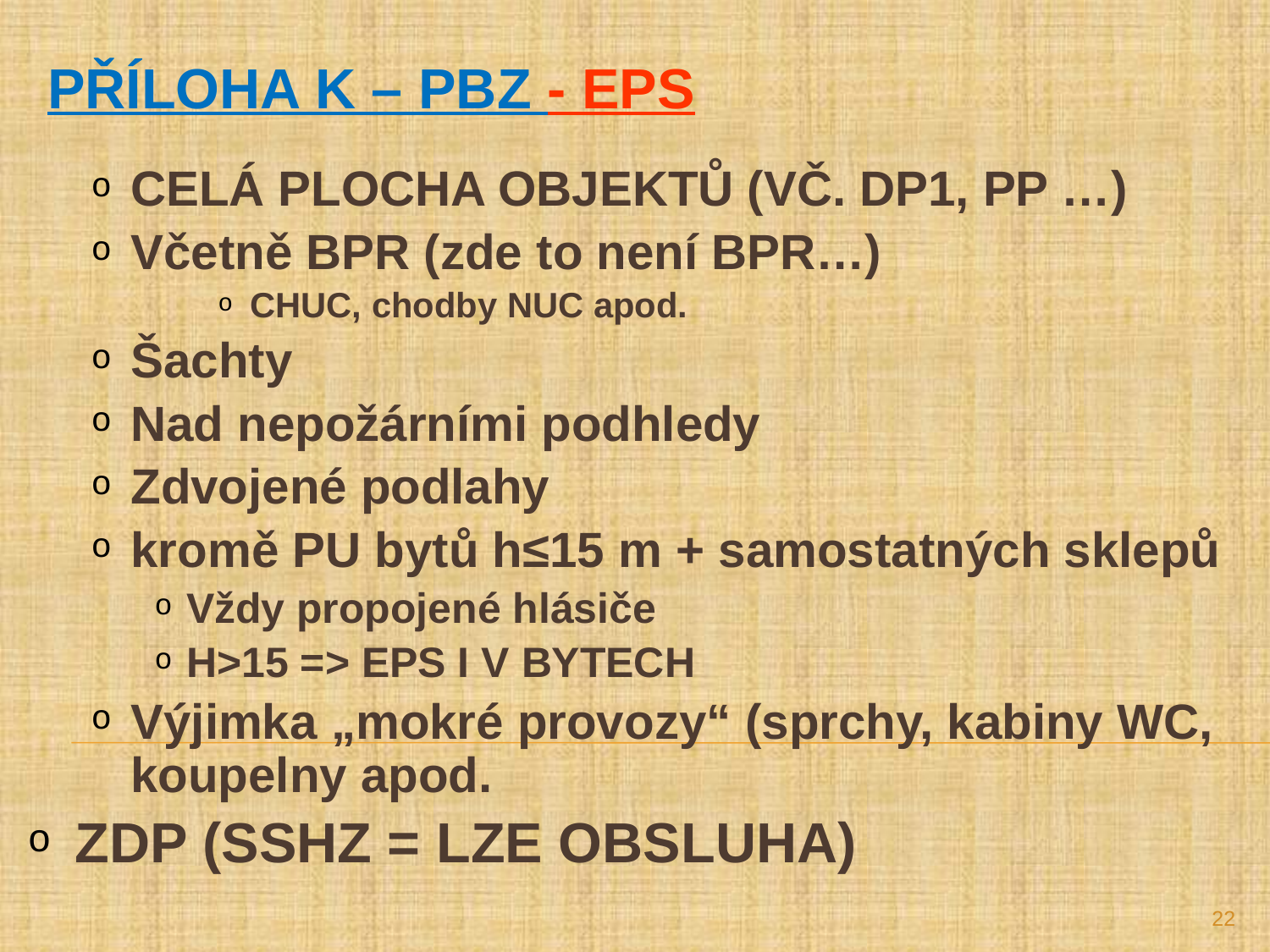

PŘÍLOHA K – PBZ - EPS
CELÁ PLOCHA OBJEKTŮ (VČ. DP1, PP …)
Včetně BPR (zde to není BPR…)
CHUC, chodby NUC apod.
Šachty
Nad nepožárními podhledy
Zdvojené podlahy
kromě PU bytů h≤15 m + samostatných sklepů
Vždy propojené hlásiče
H>15 => EPS I V BYTECH
Výjimka „mokré provozy“ (sprchy, kabiny WC, koupelny apod.
ZDP (SSHZ = LZE OBSLUHA)
22